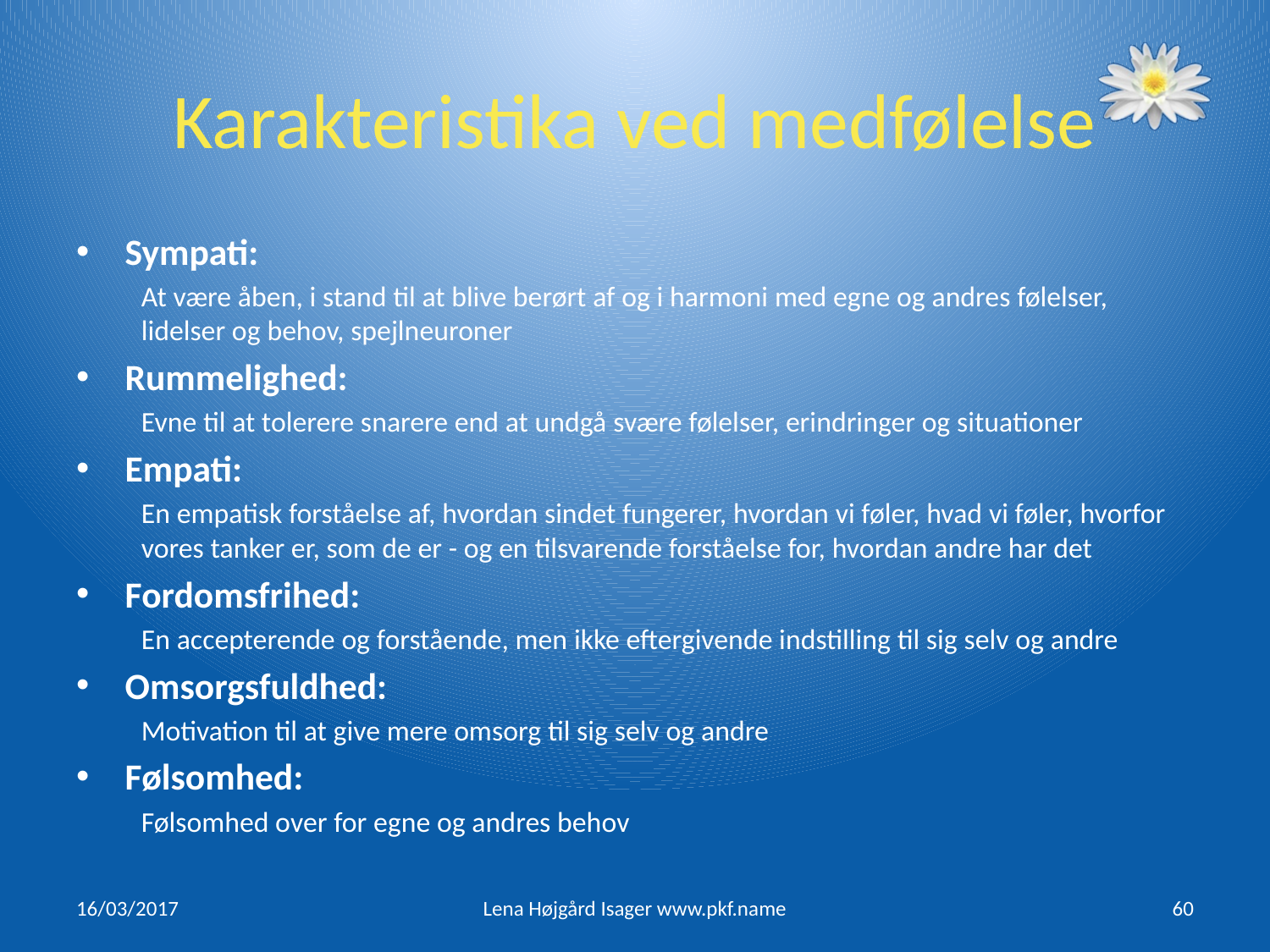

# Karakteristika ved medfølelse
Sympati:
At være åben, i stand til at blive berørt af og i harmoni med egne og andres følelser, lidelser og behov, spejlneuroner
Rummelighed:
Evne til at tolerere snarere end at undgå svære følelser, erindringer og situationer
Empati:
En empatisk forståelse af, hvordan sindet fungerer, hvordan vi føler, hvad vi føler, hvorfor vores tanker er, som de er - og en tilsvarende forståelse for, hvordan andre har det
Fordomsfrihed:
En accepterende og forstående, men ikke eftergivende indstilling til sig selv og andre
Omsorgsfuldhed:
Motivation til at give mere omsorg til sig selv og andre
Følsomhed:
Følsomhed over for egne og andres behov

16/03/2017
Lena Højgård Isager www.pkf.name
60